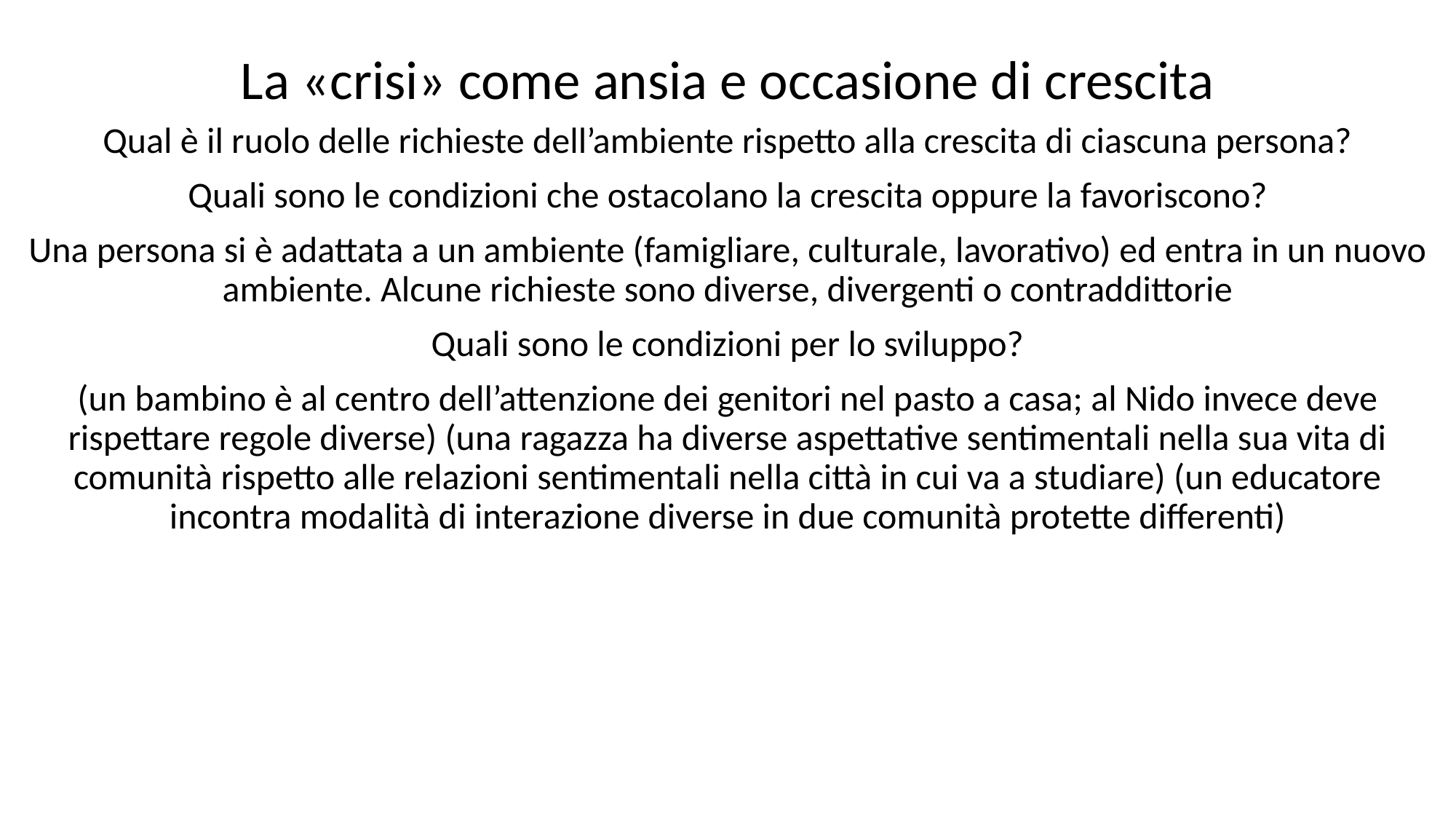

# La «crisi» come ansia e occasione di crescita
Qual è il ruolo delle richieste dell’ambiente rispetto alla crescita di ciascuna persona?
Quali sono le condizioni che ostacolano la crescita oppure la favoriscono?
Una persona si è adattata a un ambiente (famigliare, culturale, lavorativo) ed entra in un nuovo ambiente. Alcune richieste sono diverse, divergenti o contraddittorie
Quali sono le condizioni per lo sviluppo?
(un bambino è al centro dell’attenzione dei genitori nel pasto a casa; al Nido invece deve rispettare regole diverse) (una ragazza ha diverse aspettative sentimentali nella sua vita di comunità rispetto alle relazioni sentimentali nella città in cui va a studiare) (un educatore incontra modalità di interazione diverse in due comunità protette differenti)